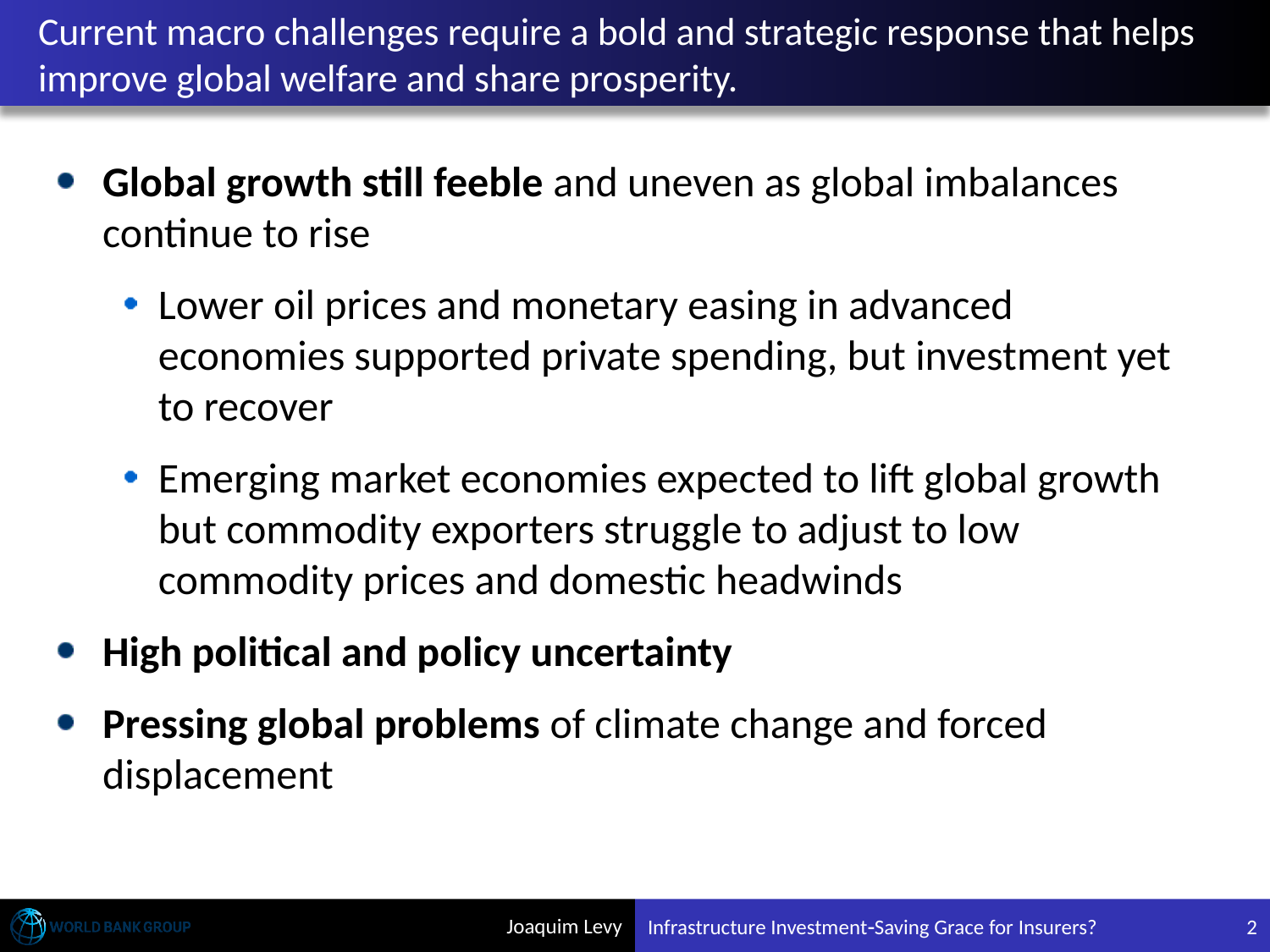

# Current macro challenges require a bold and strategic response that helps improve global welfare and share prosperity.
Global growth still feeble and uneven as global imbalances continue to rise
Lower oil prices and monetary easing in advanced economies supported private spending, but investment yet to recover
Emerging market economies expected to lift global growth but commodity exporters struggle to adjust to low commodity prices and domestic headwinds
High political and policy uncertainty
Pressing global problems of climate change and forced displacement
Infrastructure Investment−Saving Grace for Insurers?
2